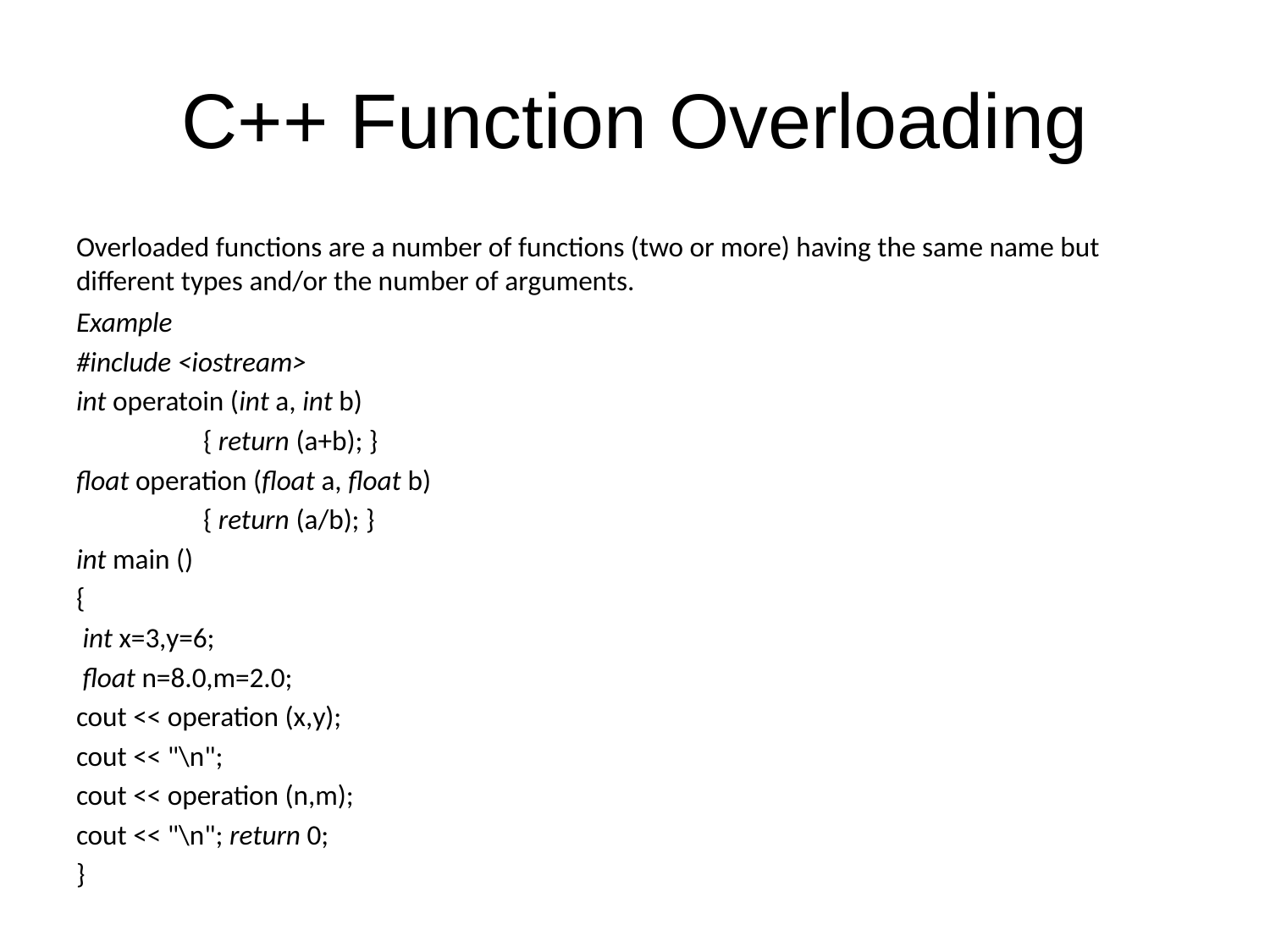

# C++ Function Overloading
Overloaded functions are a number of functions (two or more) having the same name but different types and/or the number of arguments.

Example
#include <iostream>
int operatoin (int a, int b)
	{ return (a+b); }
float operation (float a, float b)
	{ return (a/b); }
int main ()
{
 int x=3,y=6;
 float n=8.0,m=2.0;
cout << operation (x,y);
cout << "\n";
cout << operation (n,m);
cout << "\n"; return 0;
}